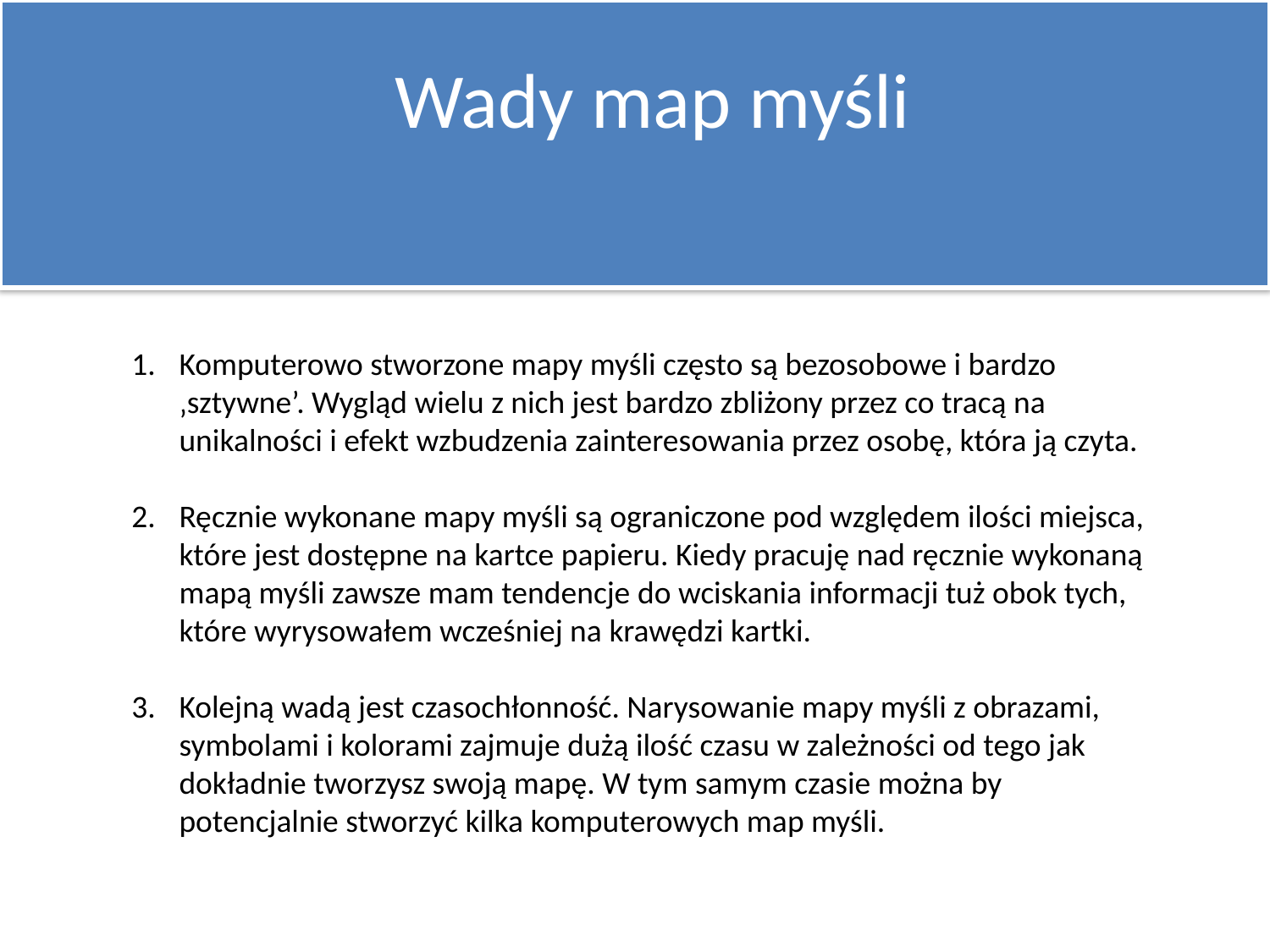

# Wady map myśli
Komputerowo stworzone mapy myśli często są bezosobowe i bardzo ‚sztywne’. Wygląd wielu z nich jest bardzo zbliżony przez co tracą na unikalności i efekt wzbudzenia zainteresowania przez osobę, która ją czyta.

Ręcznie wykonane mapy myśli są ograniczone pod względem ilości miejsca, które jest dostępne na kartce papieru. Kiedy pracuję nad ręcznie wykonaną mapą myśli zawsze mam tendencje do wciskania informacji tuż obok tych, które wyrysowałem wcześniej na krawędzi kartki.

Kolejną wadą jest czasochłonność. Narysowanie mapy myśli z obrazami, symbolami i kolorami zajmuje dużą ilość czasu w zależności od tego jak dokładnie tworzysz swoją mapę. W tym samym czasie można by potencjalnie stworzyć kilka komputerowych map myśli.